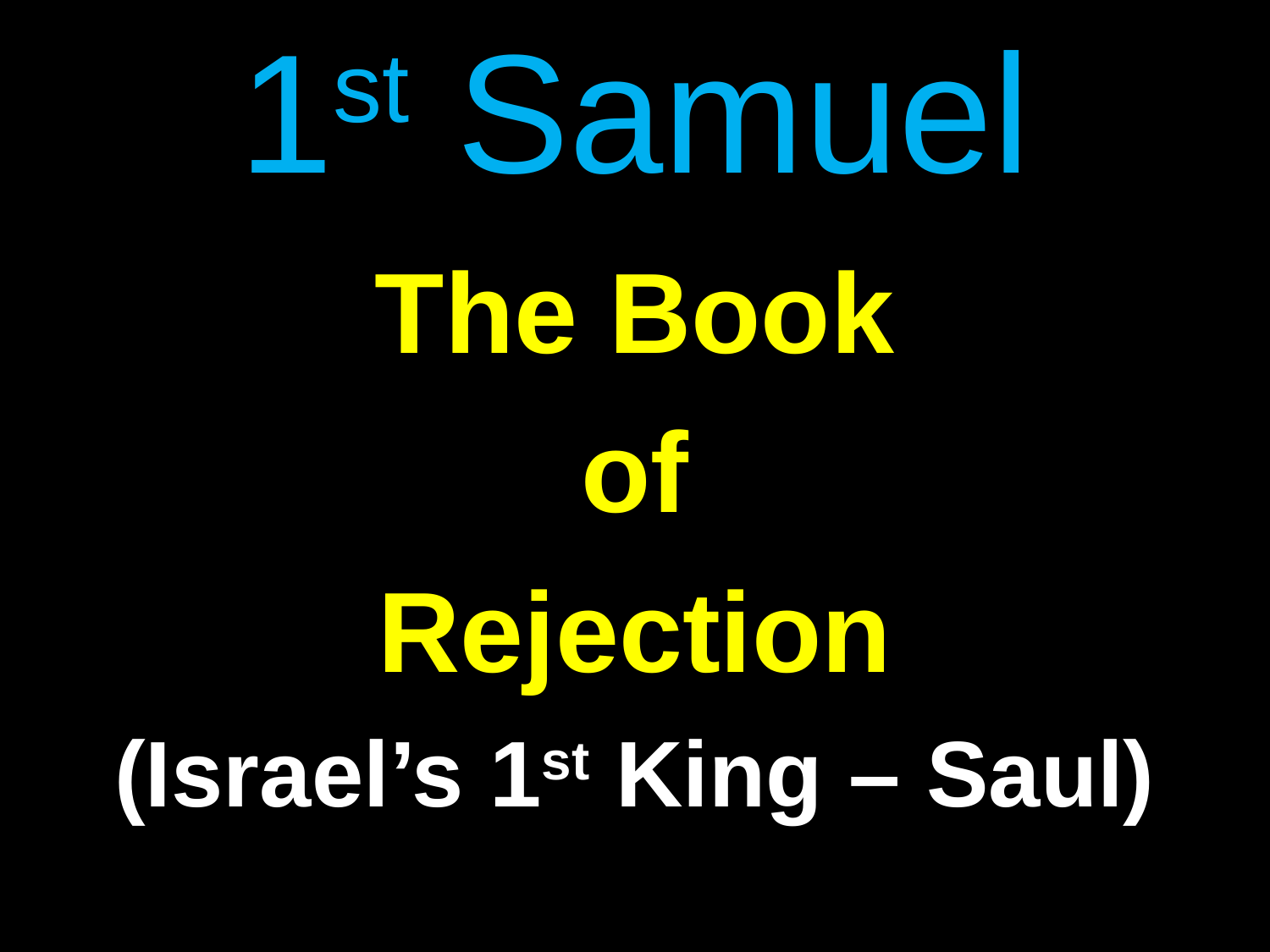

1st Samuel
The Book
of
Rejection
(Israel’s 1st King – Saul)